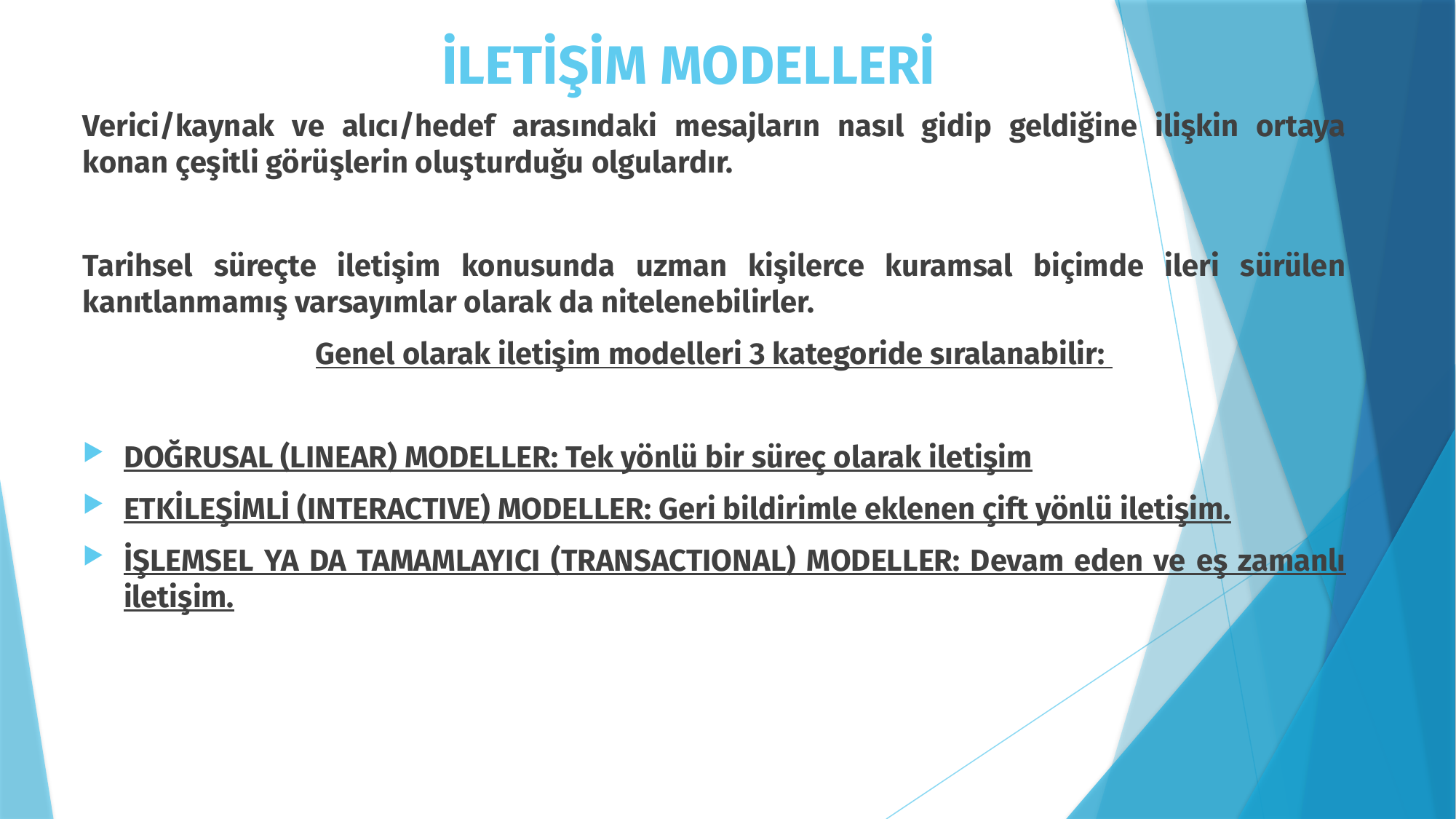

# İLETİŞİM MODELLERİ
Verici/kaynak ve alıcı/hedef arasındaki mesajların nasıl gidip geldiğine ilişkin ortaya konan çeşitli görüşlerin oluşturduğu olgulardır.

Tarihsel süreçte iletişim konusunda uzman kişilerce kuramsal biçimde ileri sürülen kanıtlanmamış varsayımlar olarak da nitelenebilirler.
Genel olarak iletişim modelleri 3 kategoride sıralanabilir:

DOĞRUSAL (LINEAR) MODELLER: Tek yönlü bir süreç olarak iletişim
ETKİLEŞİMLİ (INTERACTIVE) MODELLER: Geri bildirimle eklenen çift yönlü iletişim.
İŞLEMSEL YA DA TAMAMLAYICI (TRANSACTIONAL) MODELLER: Devam eden ve eş zamanlı iletişim.